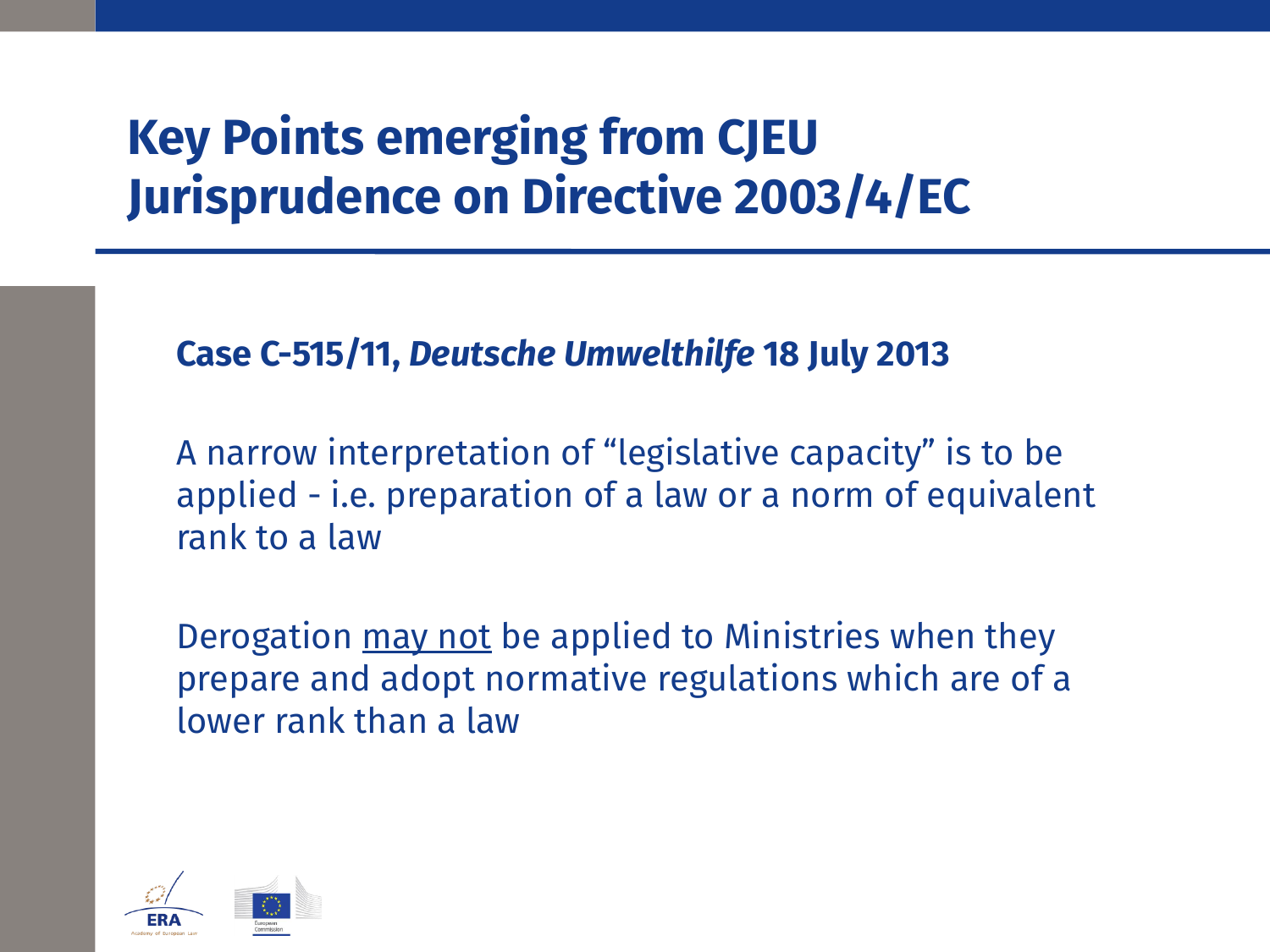

# Key Points emerging from CJEU Jurisprudence on Directive 2003/4/EC

	Case C-515/11, Deutsche Umwelthilfe 18 July 2013

	A narrow interpretation of “legislative capacity” is to be applied - i.e. preparation of a law or a norm of equivalent rank to a law

	Derogation may not be applied to Ministries when they prepare and adopt normative regulations which are of a lower rank than a law